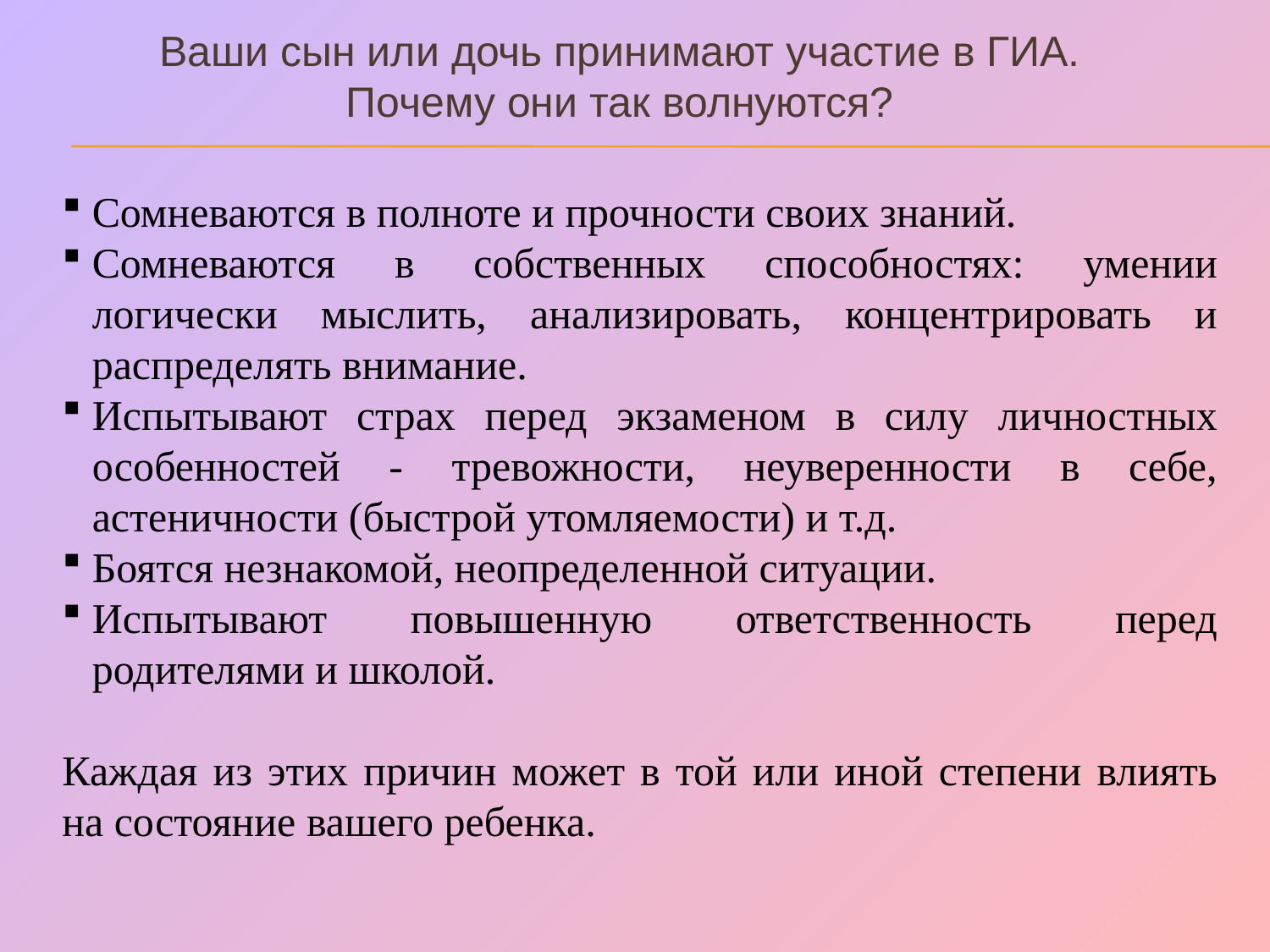

# Ваши сын или дочь принимают участие в ГИА. Почему они так волнуются?
Сомневаются в полноте и прочности своих знаний.
Сомневаются в собственных способностях: умении логически мыслить, анализировать, концентрировать и распределять внимание.
Испытывают страх перед экзаменом в силу личностных особенностей - тревожности, неуверенности в себе, астеничности (быстрой утомляемости) и т.д.
Боятся незнакомой, неопределенной ситуации.
Испытывают повышенную ответственность перед родителями и школой.

Каждая из этих причин может в той или иной степени влиять на состояние вашего ребенка.